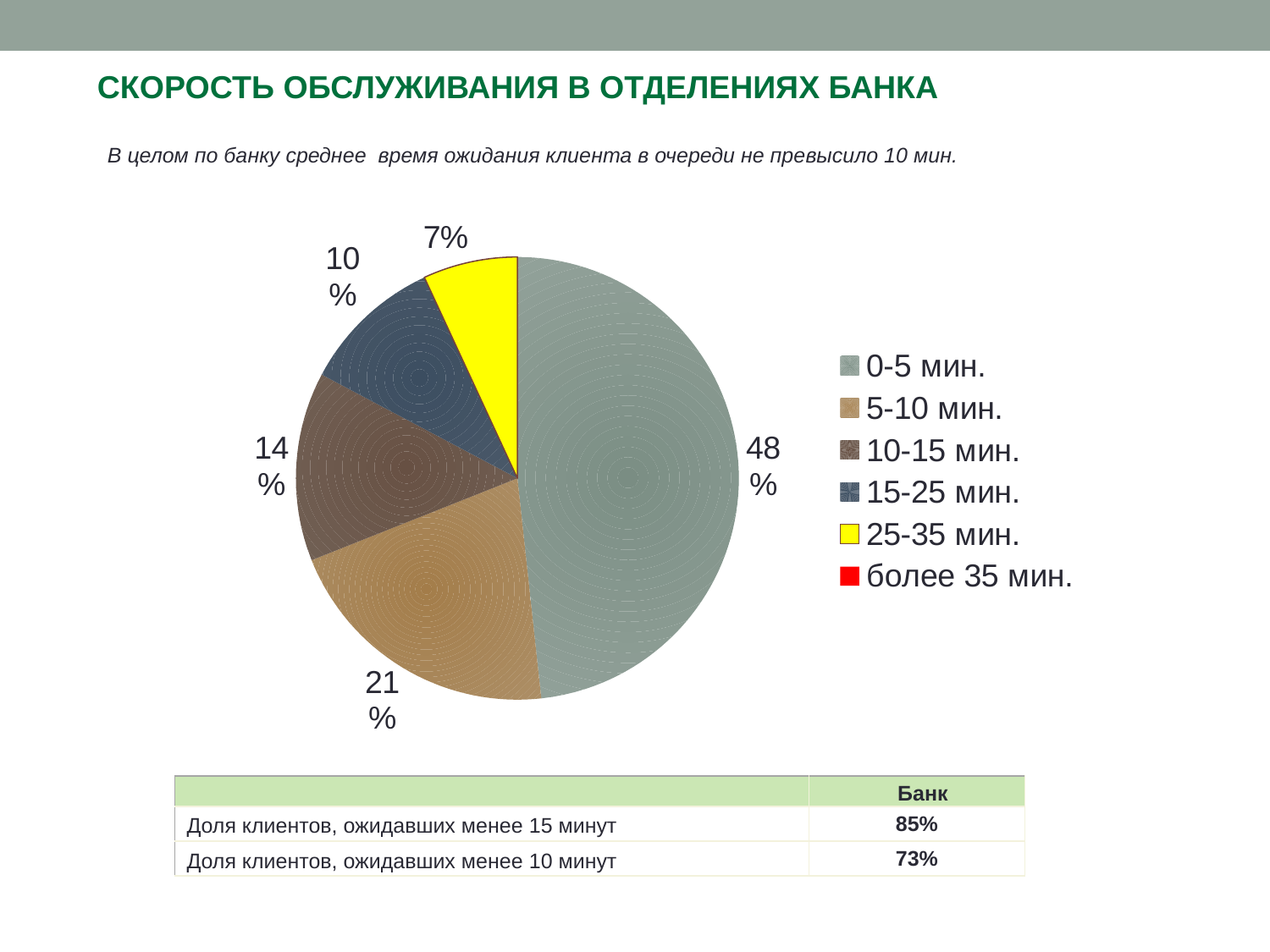

СКОРОСТЬ ОБСЛУЖИВАНИЯ В ОТДЕЛЕНИЯХ БАНКА
В целом по банку среднее  время ожидания клиента в очереди не превысило 10 мин.

### Chart

| Category | 14 6 4 3 2 0 |
|---|---|
| 0-5 мин. | 14.0 |
| 5-10 мин. | 6.0 |
| 10-15 мин. | 4.0 |
| 15-25 мин. | 3.0 |
| 25-35 мин. | 2.0 |
| более 35 мин. | 0.0 |
|  | Банк |
| --- | --- |
| Доля клиентов, ожидавших менее 15 минут | 85% |
| Доля клиентов, ожидавших менее 10 минут | 73% |